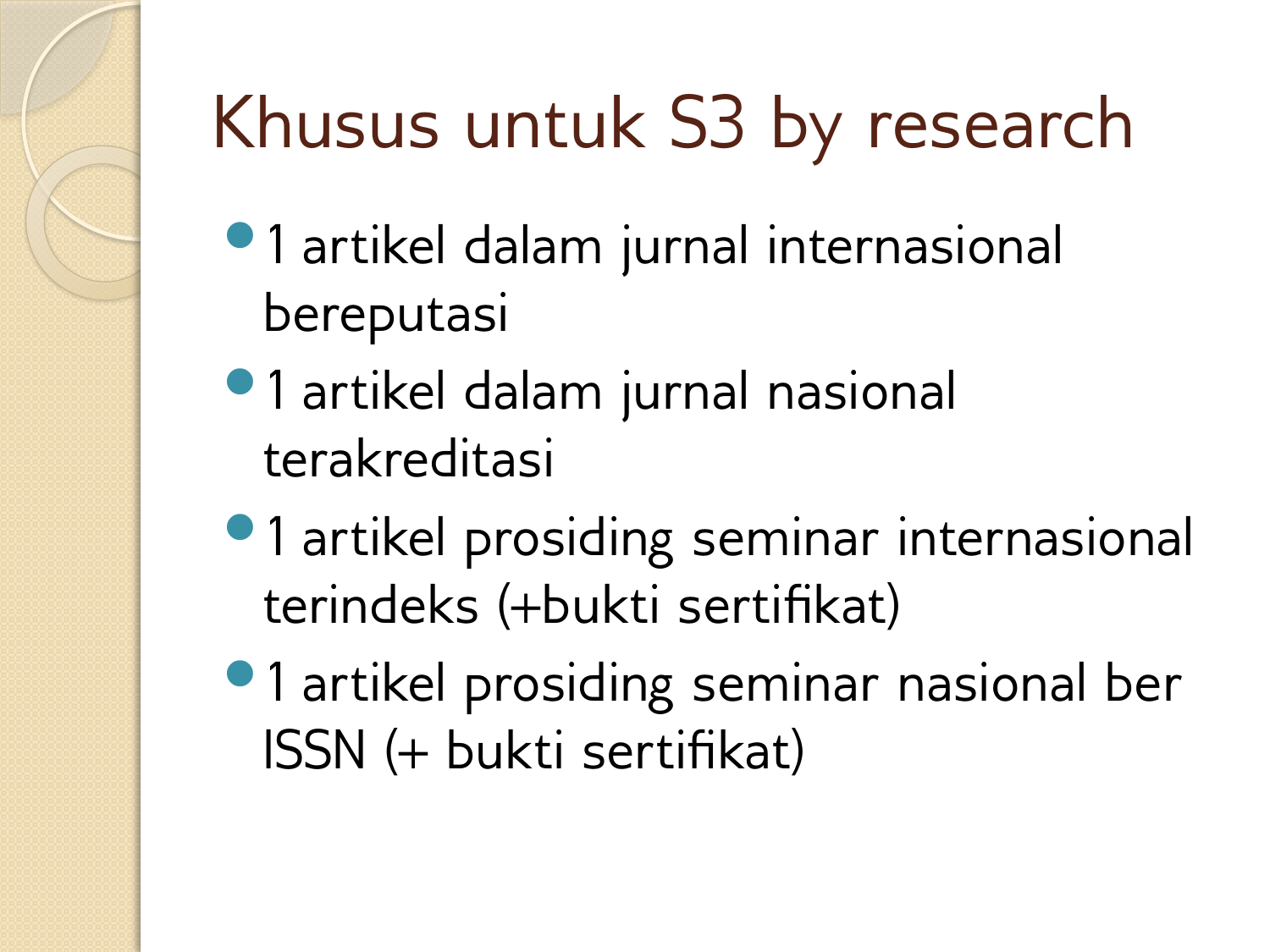

# Khusus untuk S3 by research
1 artikel dalam jurnal internasional bereputasi
1 artikel dalam jurnal nasional terakreditasi
1 artikel prosiding seminar internasional terindeks (+bukti sertifikat)
1 artikel prosiding seminar nasional ber ISSN (+ bukti sertifikat)